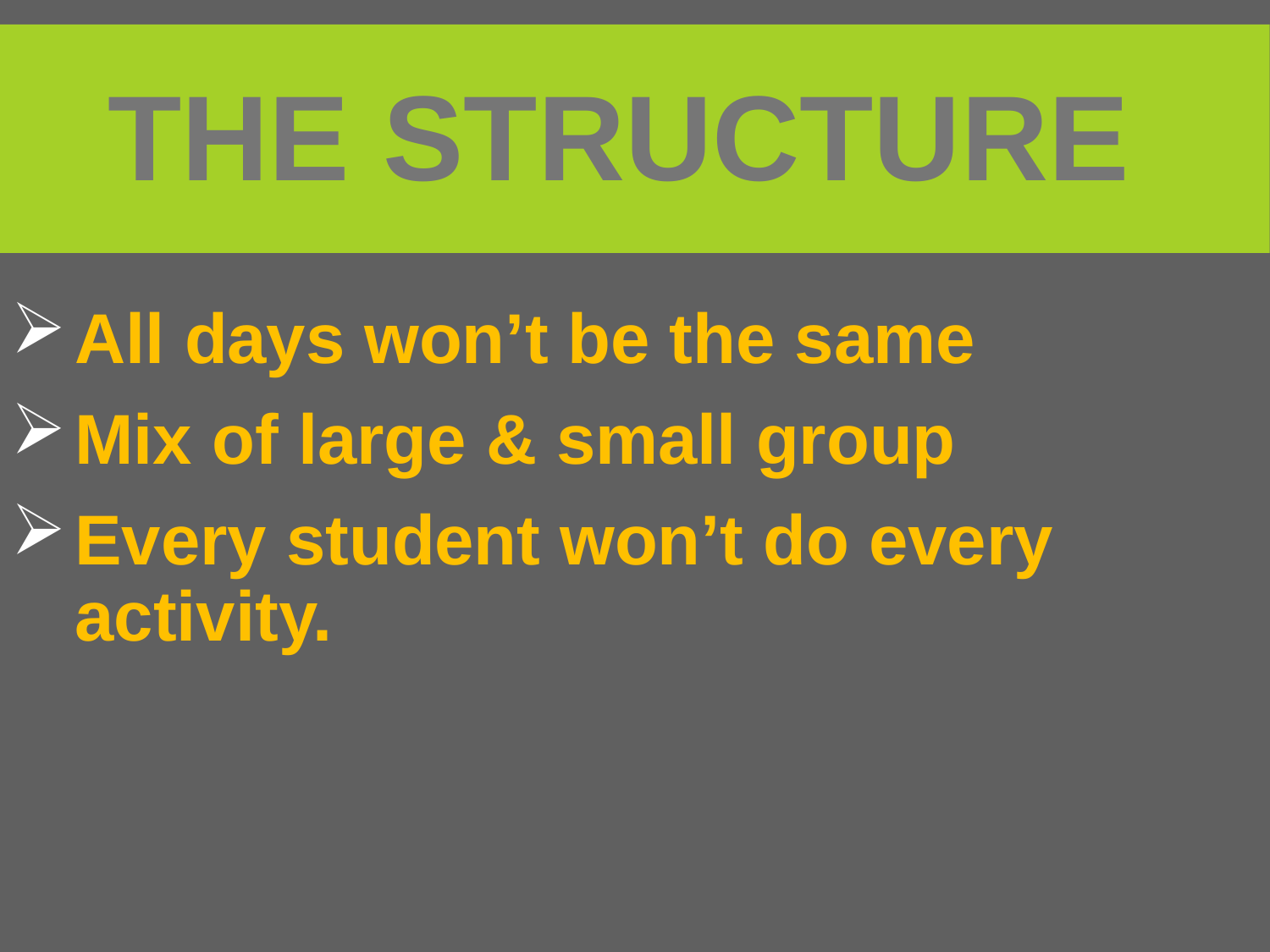

# The Structure
All days won’t be the same
Mix of large & small group
Every student won’t do every activity.